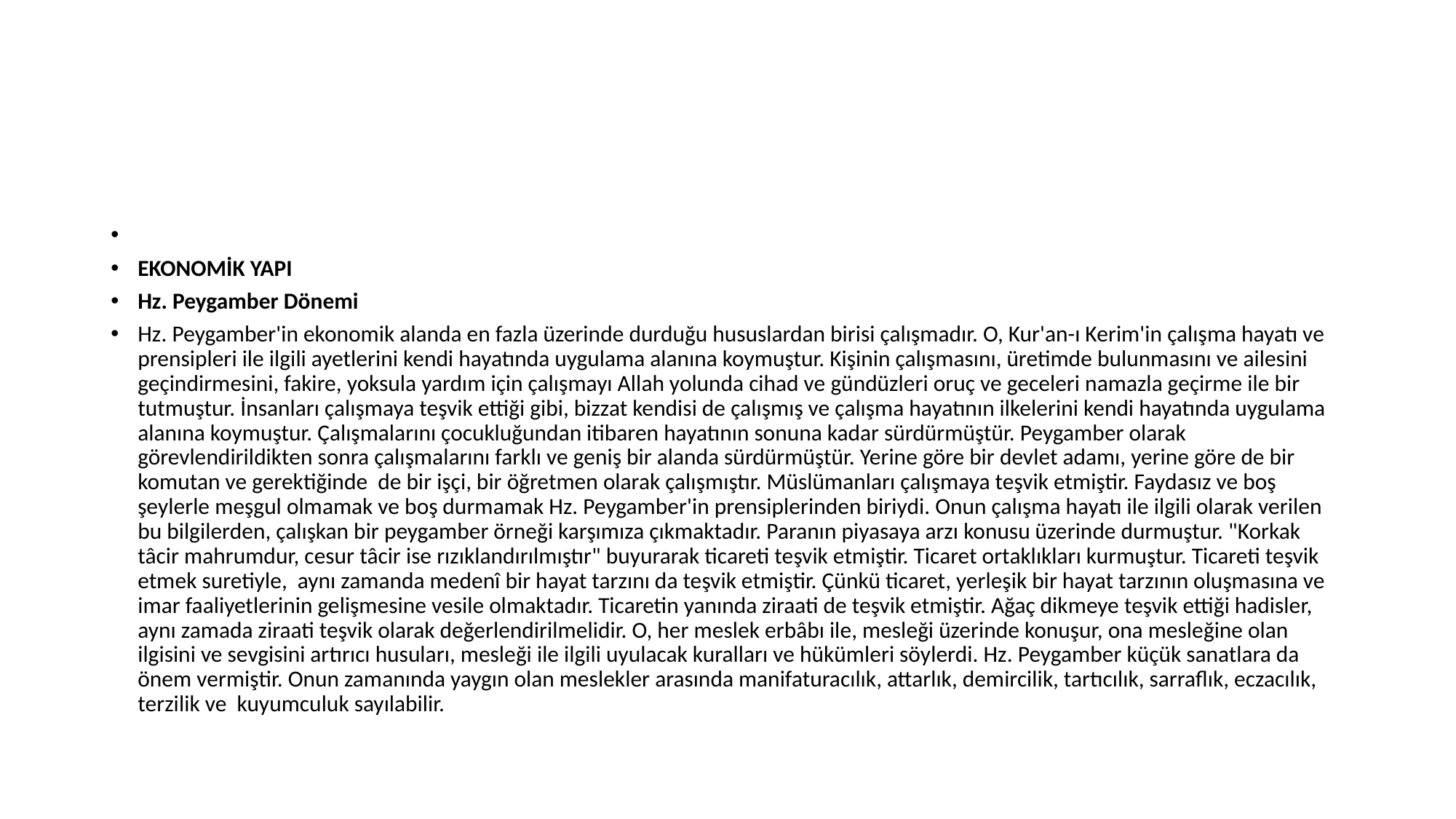

#

EKONOMİK YAPI
Hz. Peygamber Dönemi
Hz. Peygamber'in ekonomik alanda en fazla üzerinde durduğu hususlardan birisi çalışmadır. O, Kur'an-ı Kerim'in çalışma hayatı ve prensipleri ile ilgili ayetlerini kendi hayatında uygulama alanına koymuştur. Kişinin çalışmasını, üretimde bulunmasını ve ailesini geçindirmesini, fakire, yoksula yardım için çalışmayı Allah yolunda cihad ve gündüzleri oruç ve geceleri namazla geçirme ile bir tutmuştur. İnsanları çalışmaya teşvik ettiği gibi, bizzat kendisi de çalışmış ve çalışma hayatının ilkelerini kendi hayatında uygulama alanına koymuştur. Çalışmalarını çocukluğundan itibaren hayatının sonuna kadar sürdürmüştür. Peygamber olarak görevlendirildikten sonra çalışmalarını farklı ve geniş bir alanda sürdürmüştür. Yerine göre bir devlet adamı, yerine göre de bir komutan ve gerektiğinde  de bir işçi, bir öğretmen olarak çalışmıştır. Müslümanları çalışmaya teşvik etmiştir. Faydasız ve boş şeylerle meşgul olmamak ve boş durmamak Hz. Peygamber'in prensiplerinden biriydi. Onun çalışma hayatı ile ilgili olarak verilen bu bilgilerden, çalışkan bir peygamber örneği karşımıza çıkmaktadır. Paranın piyasaya arzı konusu üzerinde durmuştur. "Korkak tâcir mahrumdur, cesur tâcir ise rızıklandırılmıştır" buyurarak ticareti teşvik etmiştir. Ticaret ortaklıkları kurmuştur. Ticareti teşvik etmek suretiyle,  aynı zamanda medenî bir hayat tarzını da teşvik etmiştir. Çünkü ticaret, yerleşik bir hayat tarzının oluşmasına ve imar faaliyetlerinin gelişmesine vesile olmaktadır. Ticaretin yanında ziraati de teşvik etmiştir. Ağaç dikmeye teşvik ettiği hadisler, aynı zamada ziraati teşvik olarak değerlendirilmelidir. O, her meslek erbâbı ile, mesleği üzerinde konuşur, ona mesleğine olan ilgisini ve sevgisini artırıcı husuları, mesleği ile ilgili uyulacak kuralları ve hükümleri söylerdi. Hz. Peygamber küçük sanatlara da önem vermiştir. Onun zamanında yaygın olan meslekler arasında manifaturacılık, attarlık, demircilik, tartıcılık, sarraflık, eczacılık, terzilik ve  kuyumculuk sayılabilir.